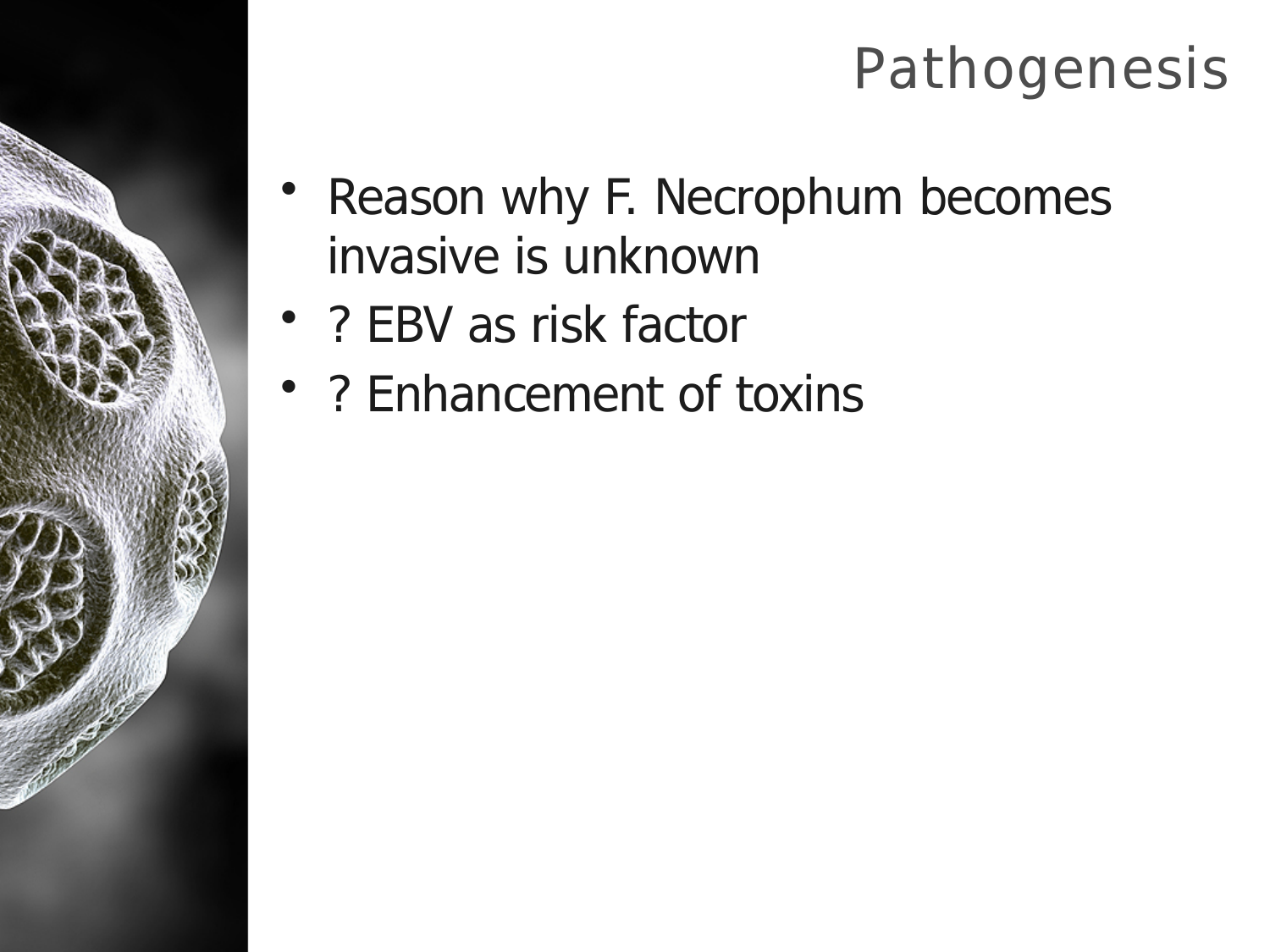

# Pathogenesis
Reason why F. Necrophum becomes invasive is unknown
? EBV as risk factor
? Enhancement of toxins